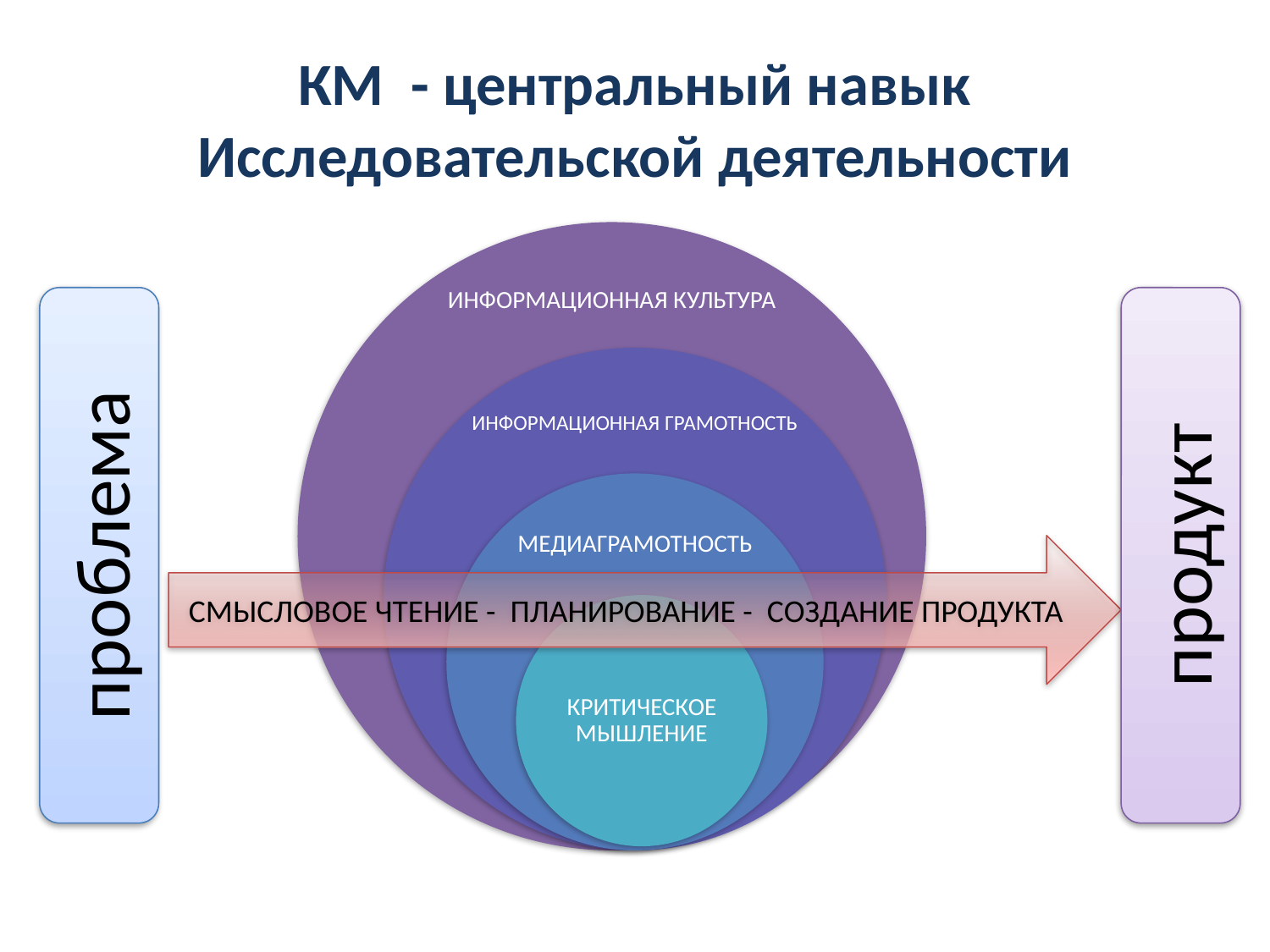

# КМ  - центральный навык Исследовательской деятельности
ИНФОРМАЦИОННАЯ КУЛЬТУРА
ИНФОРМАЦИОННАЯ ГРАМОТНОСТЬ
МЕДИАГРАМОТНОСТЬ
КРИТИЧЕСКОЕ МЫШЛЕНИЕ
проблема
продукт
СМЫСЛОВОЕ ЧТЕНИЕ -  ПЛАНИРОВАНИЕ -  СОЗДАНИЕ ПРОДУКТА